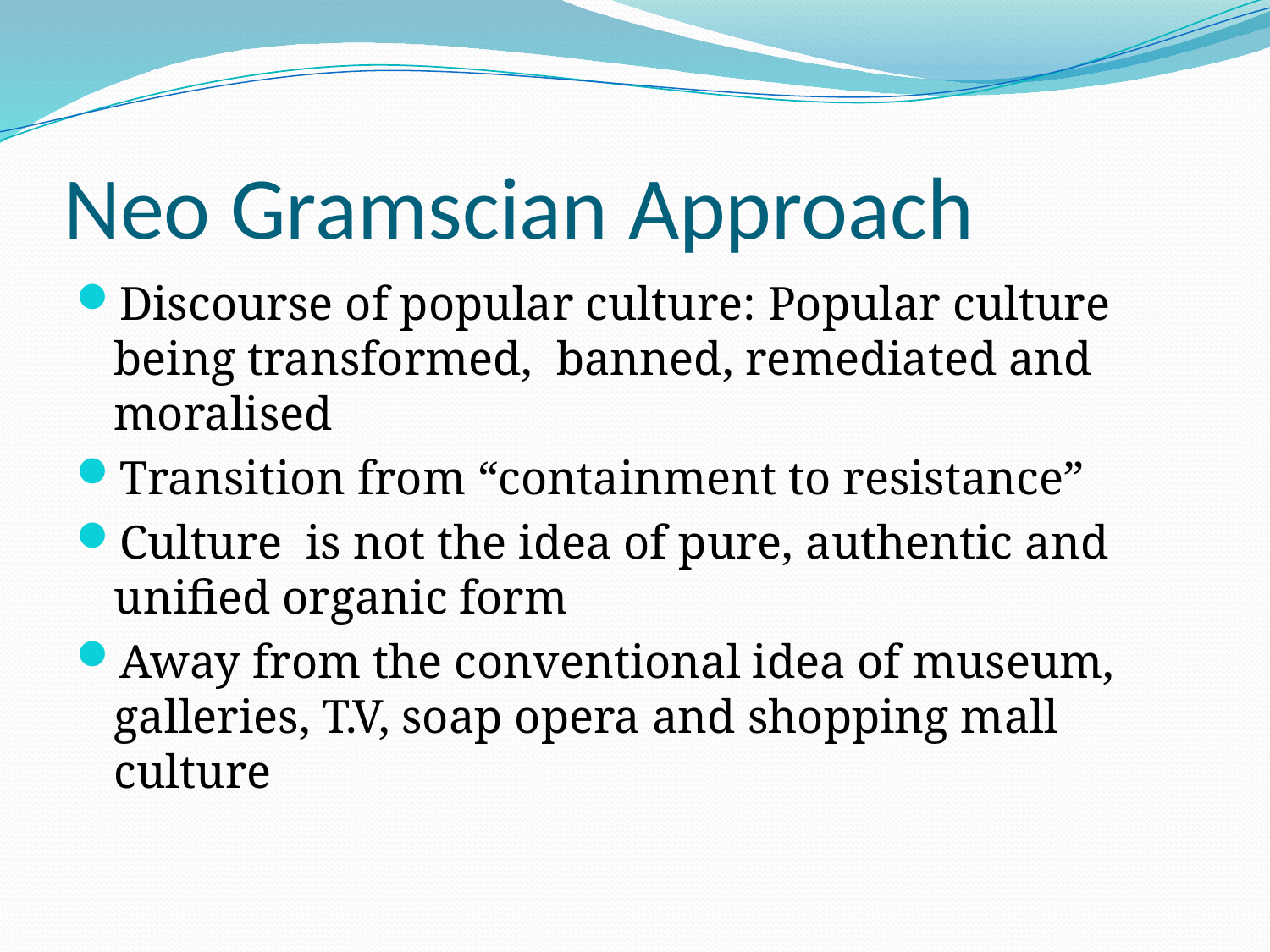

# Neo Gramscian Approach
Discourse of popular culture: Popular culture being transformed,  banned, remediated and moralised
Transition from “containment to resistance”
Culture  is not the idea of pure, authentic and unified organic form
Away from the conventional idea of museum, galleries, T.V, soap opera and shopping mall culture